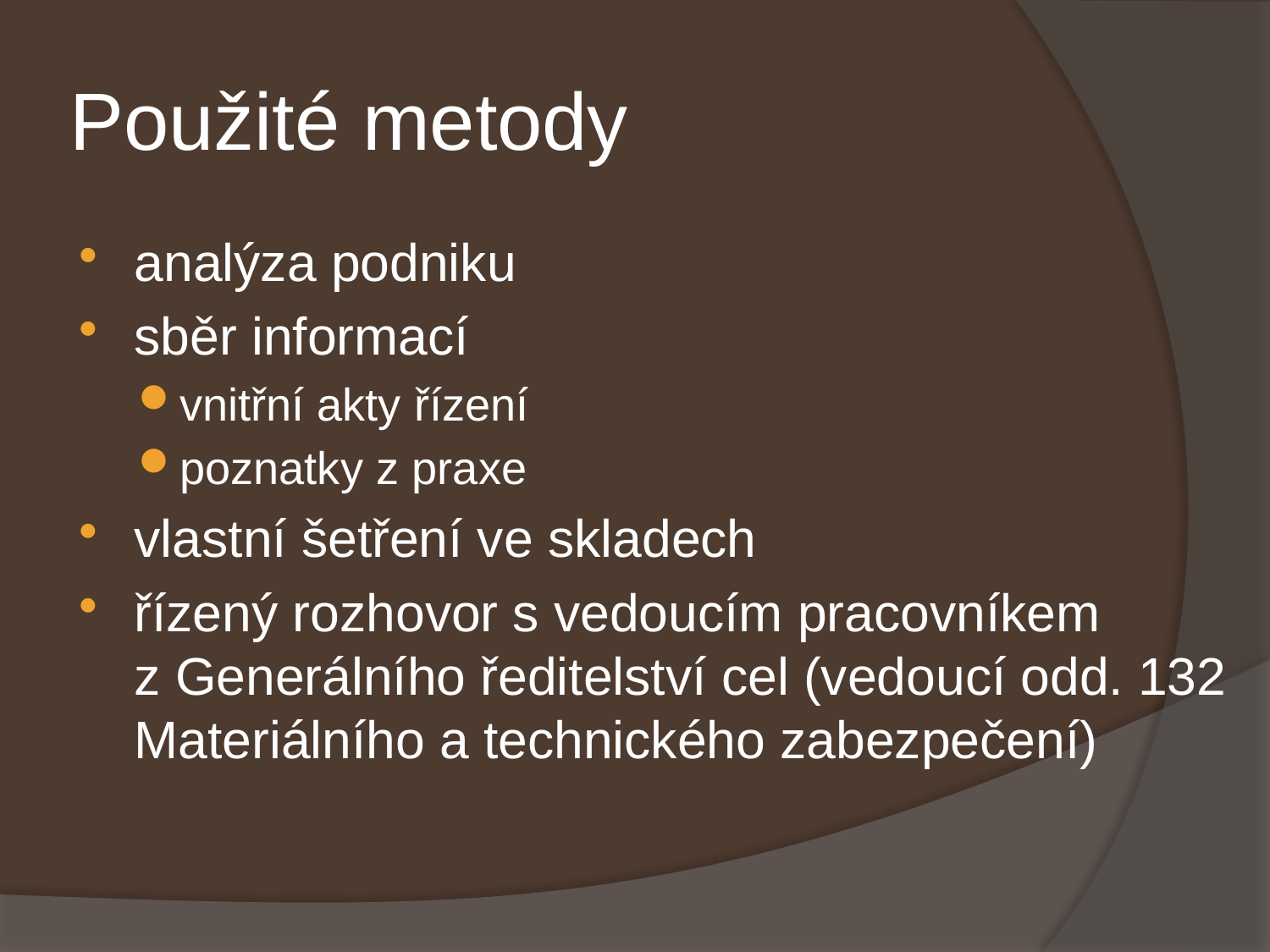

# Použité metody
analýza podniku
sběr informací
vnitřní akty řízení
poznatky z praxe
vlastní šetření ve skladech
řízený rozhovor s vedoucím pracovníkem       z Generálního ředitelství cel (vedoucí odd. 132 Materiálního a technického zabezpečení)